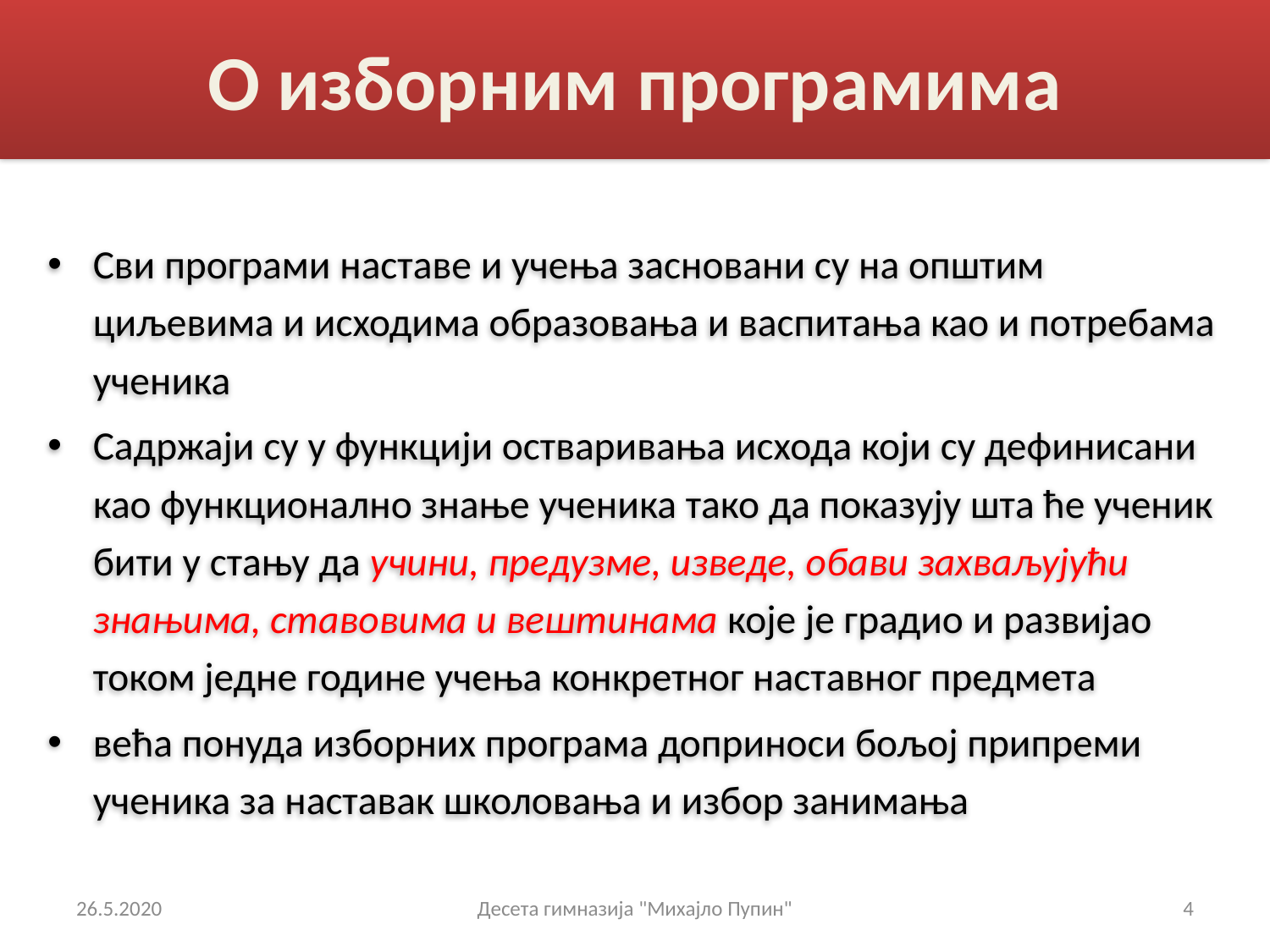

# О изборним програмима

Сви програми наставе и учења засновани су на општим циљевима и исходима образовања и васпитања као и потребама ученика
Садржаји су у функцији остваривања исхода који су дефинисани као функционално знање ученика тако да показују шта ће ученик бити у стању да учини, предузме, изведе, обави захваљујући знањима, ставовима и вештинама које је градио и развијао током једне године учења конкретног наставног предмета
већа понуда изборних програма доприноси бољој припреми ученика за наставак школовања и избор занимања
26.5.2020
Десета гимназија "Михајло Пупин"
4